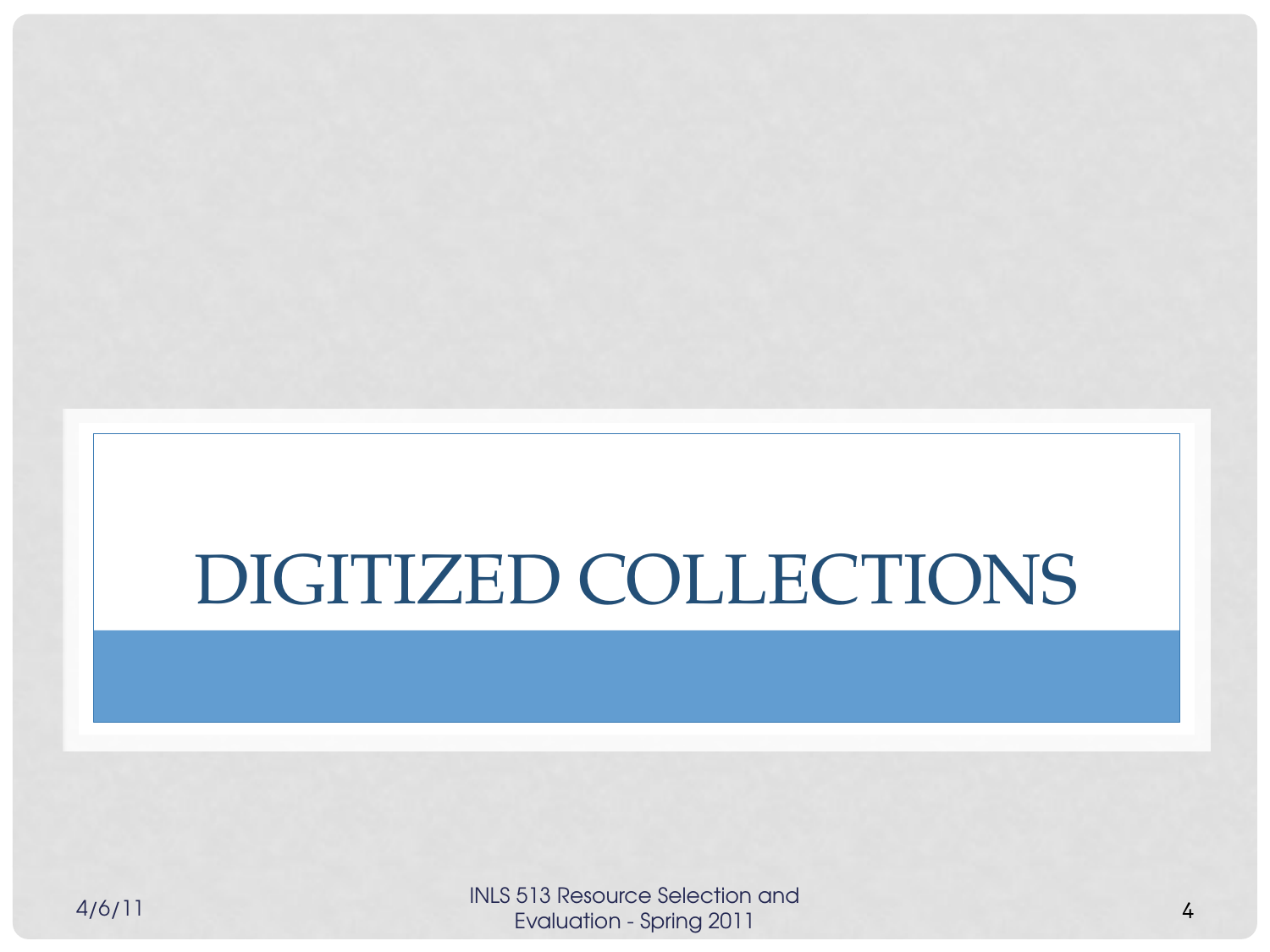

# Digitized collections

4/6/11
INLS 513 Resource Selection and Evaluation - Spring 2011
4